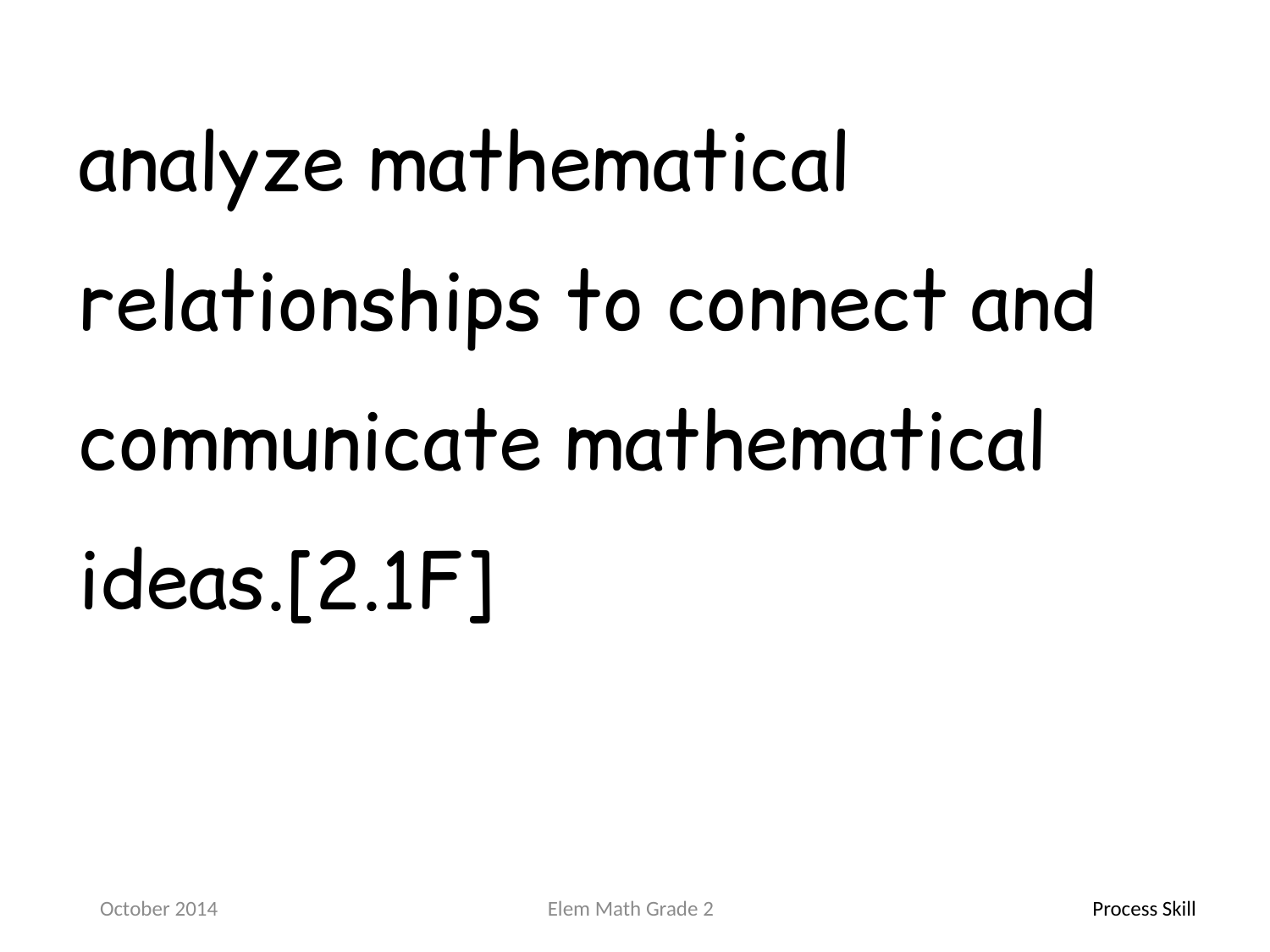

analyze mathematical relationships to connect and communicate mathematical ideas.[2.1F]
October 2014
Elem Math Grade 2